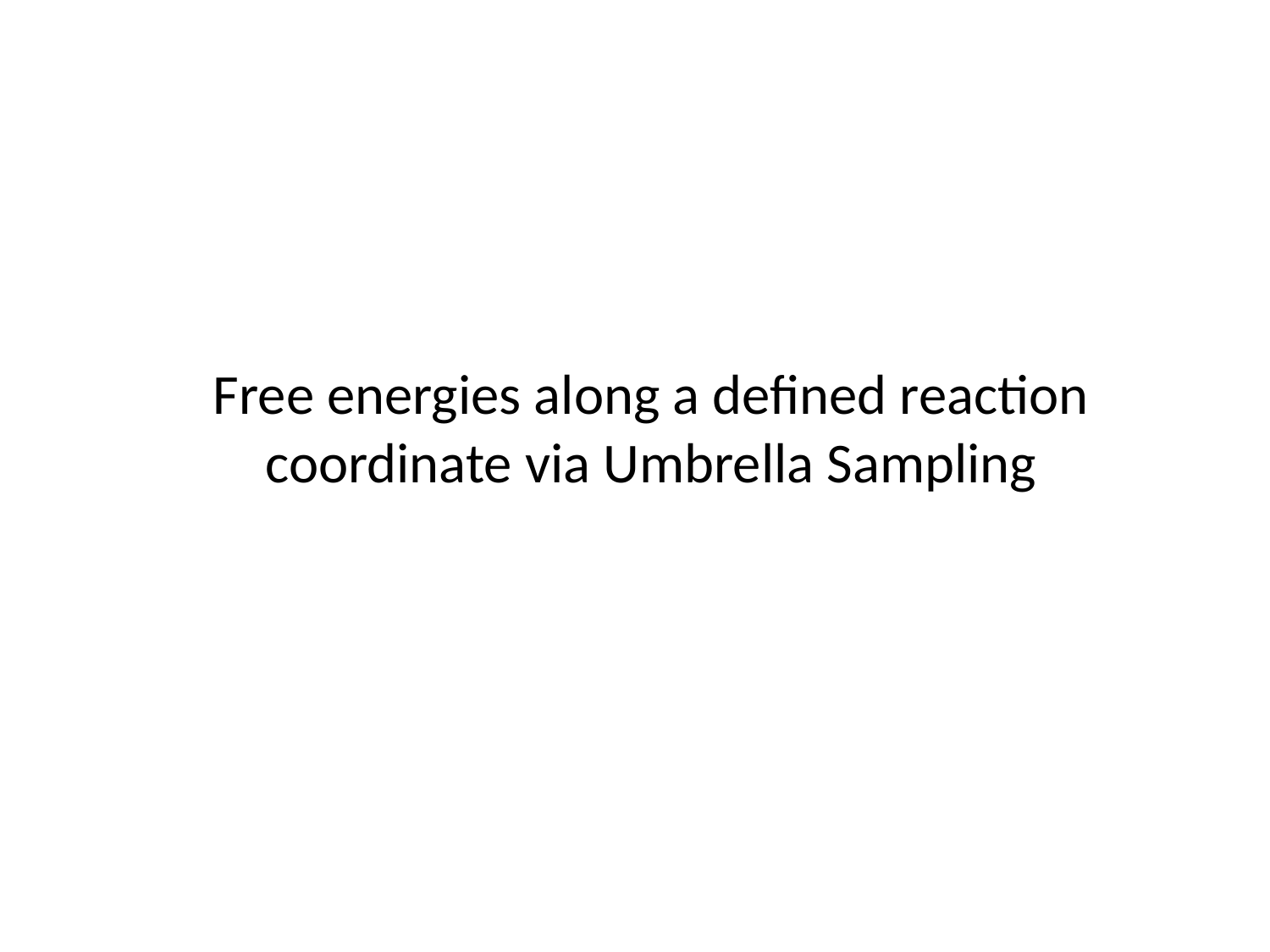

Free energies along a defined reaction coordinate via Umbrella Sampling